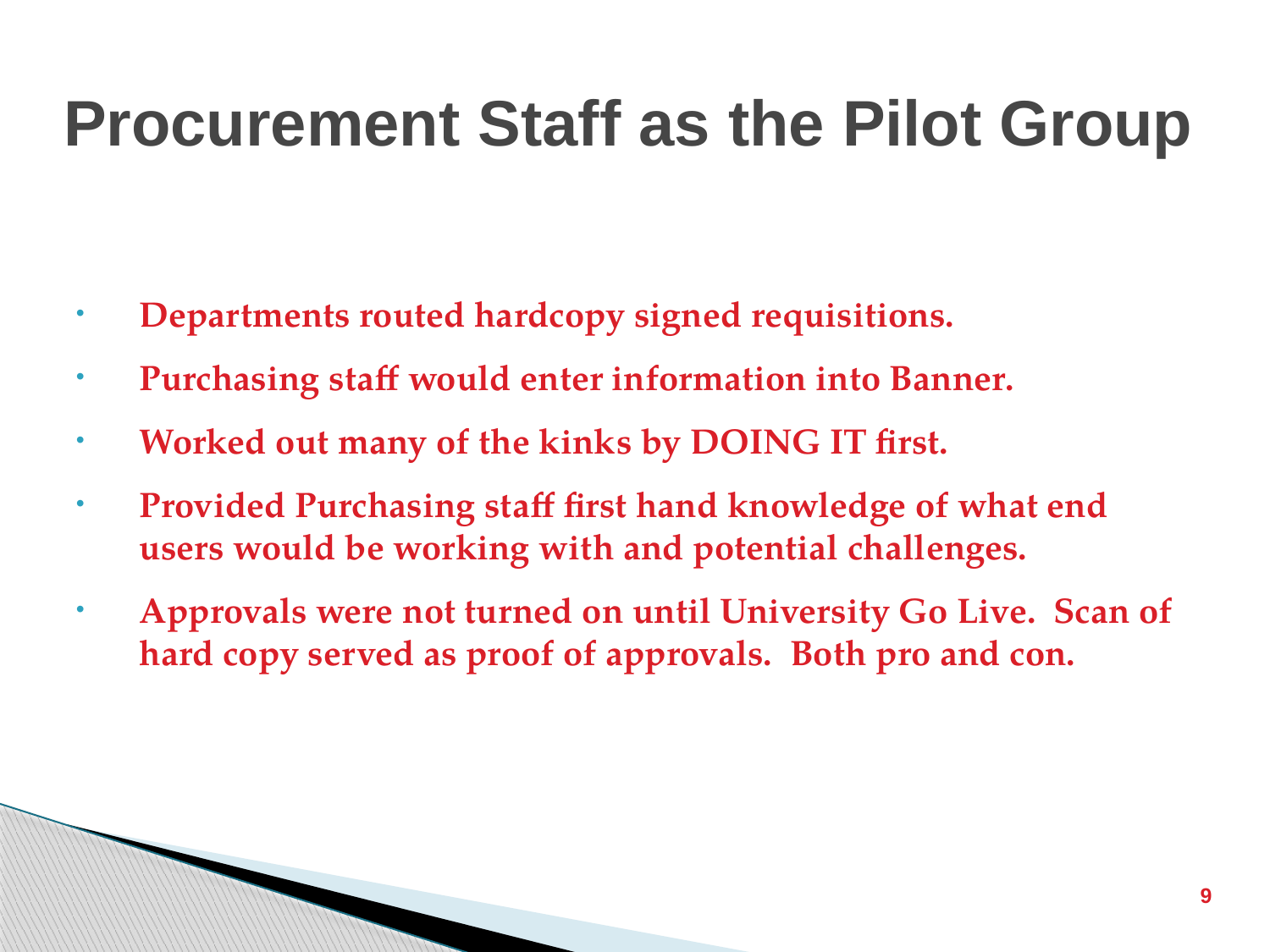

# Procurement Staff as the Pilot Group
Departments routed hardcopy signed requisitions.
Purchasing staff would enter information into Banner.
Worked out many of the kinks by DOING IT first.
Provided Purchasing staff first hand knowledge of what end users would be working with and potential challenges.
Approvals were not turned on until University Go Live.  Scan of hard copy served as proof of approvals.  Both pro and con.
9